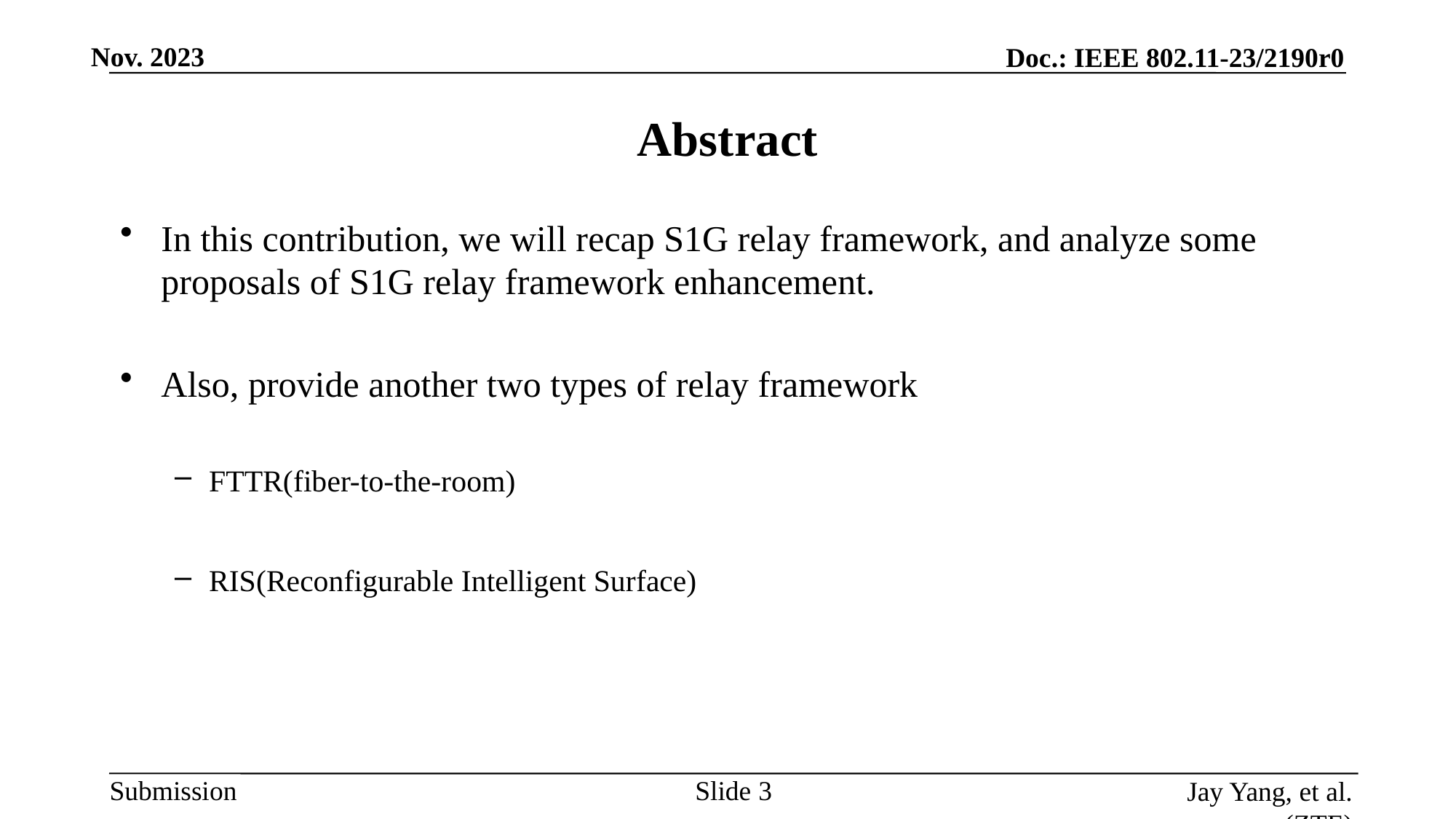

# Abstract
In this contribution, we will recap S1G relay framework, and analyze some proposals of S1G relay framework enhancement.

Also, provide another two types of relay framework

FTTR(fiber-to-the-room)

RIS(Reconfigurable Intelligent Surface)
Slide 3
Jay Yang, et al. (ZTE)